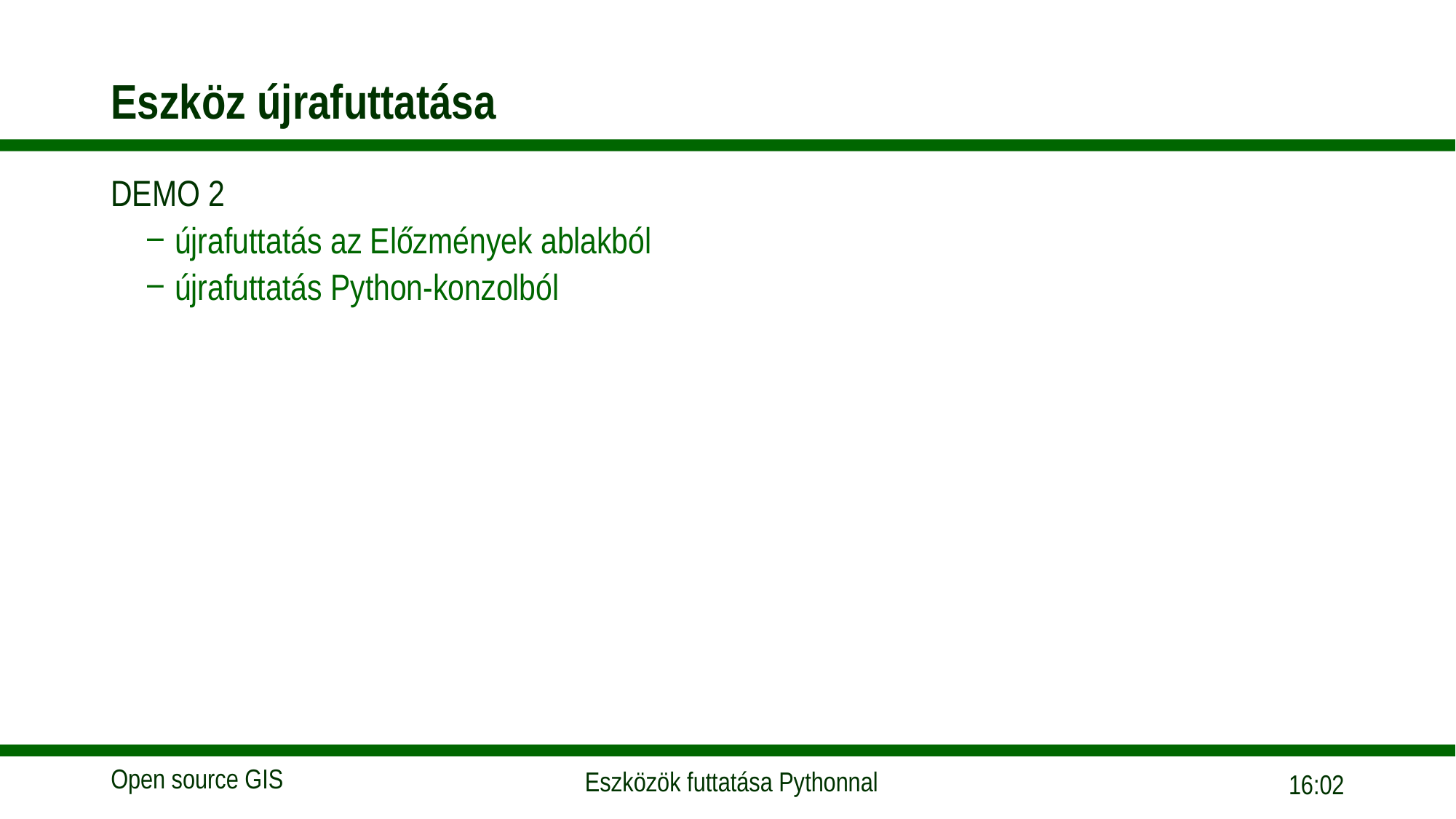

# Eszköz újrafuttatása
DEMO 2
újrafuttatás az Előzmények ablakból
újrafuttatás Python-konzolból
16:02